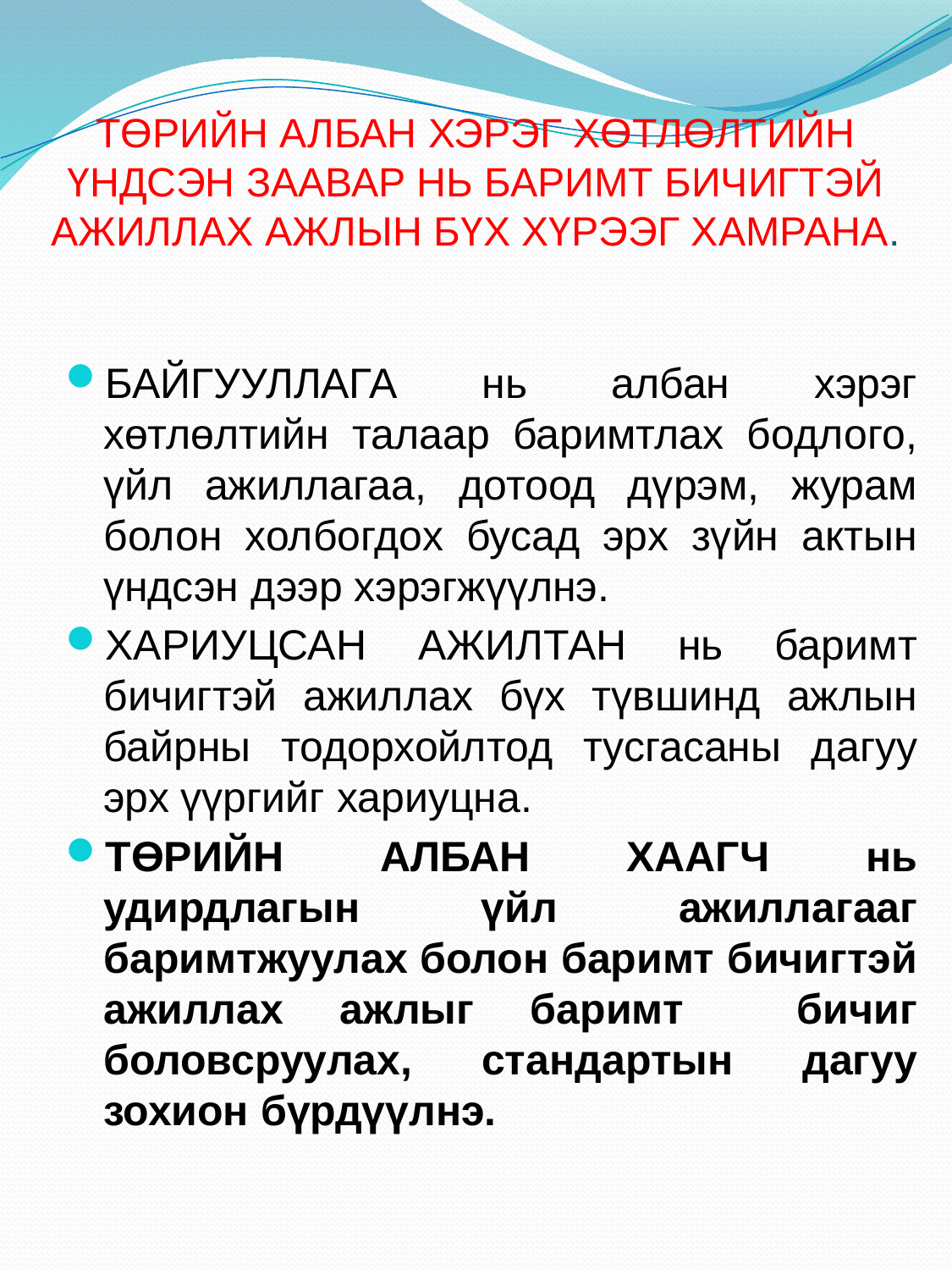

# ТӨРИЙН АЛБАН ХЭРЭГ ХӨТЛӨЛТИЙН ҮНДСЭН ЗААВАР НЬ БАРИМТ БИЧИГТЭЙ АЖИЛЛАХ АЖЛЫН БҮХ ХҮРЭЭГ ХАМРАНА.
БАЙГУУЛЛАГА нь албан хэрэг хөтлөлтийн талаар баримтлах бодлого, үйл ажиллагаа, дотоод дүрэм, журам болон холбогдох бусад эрх зүйн актын үндсэн дээр хэрэгжүүлнэ.
ХАРИУЦСАН АЖИЛТАН нь баримт бичигтэй ажиллах бүх түвшинд ажлын байрны тодорхойлтод тусгасаны дагуу эрх үүргийг хариуцна.
ТӨРИЙН АЛБАН ХААГЧ нь удирдлагын үйл ажиллагааг баримтжуулах болон баримт бичигтэй ажиллах ажлыг баримт  бичиг боловсруулах, стандартын дагуу зохион бүрдүүлнэ.